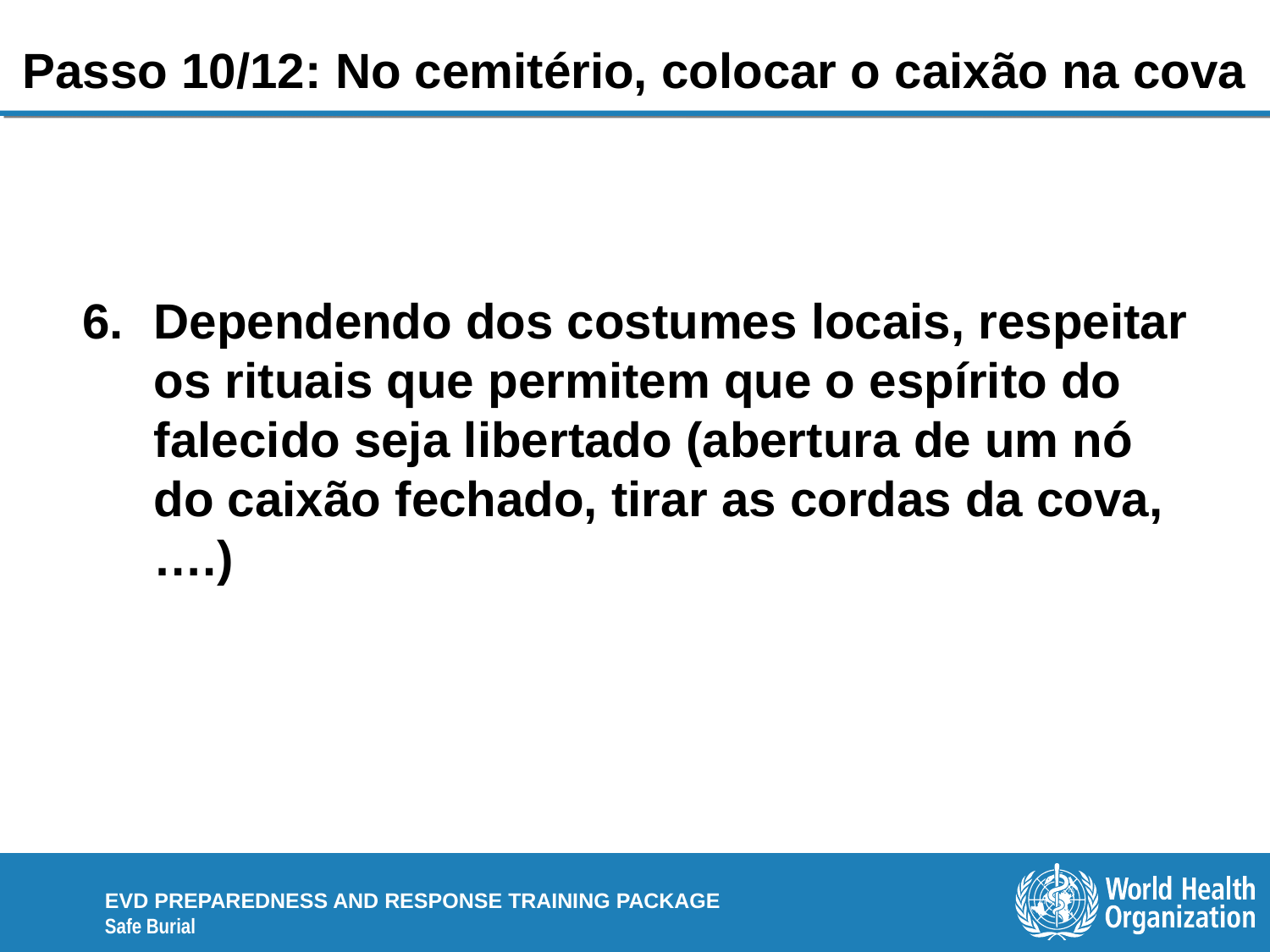

# Passo 10/12: No cemitério, colocar o caixão na cova
Dependendo dos costumes locais, respeitar os rituais que permitem que o espírito do falecido seja libertado (abertura de um nó do caixão fechado, tirar as cordas da cova,….)